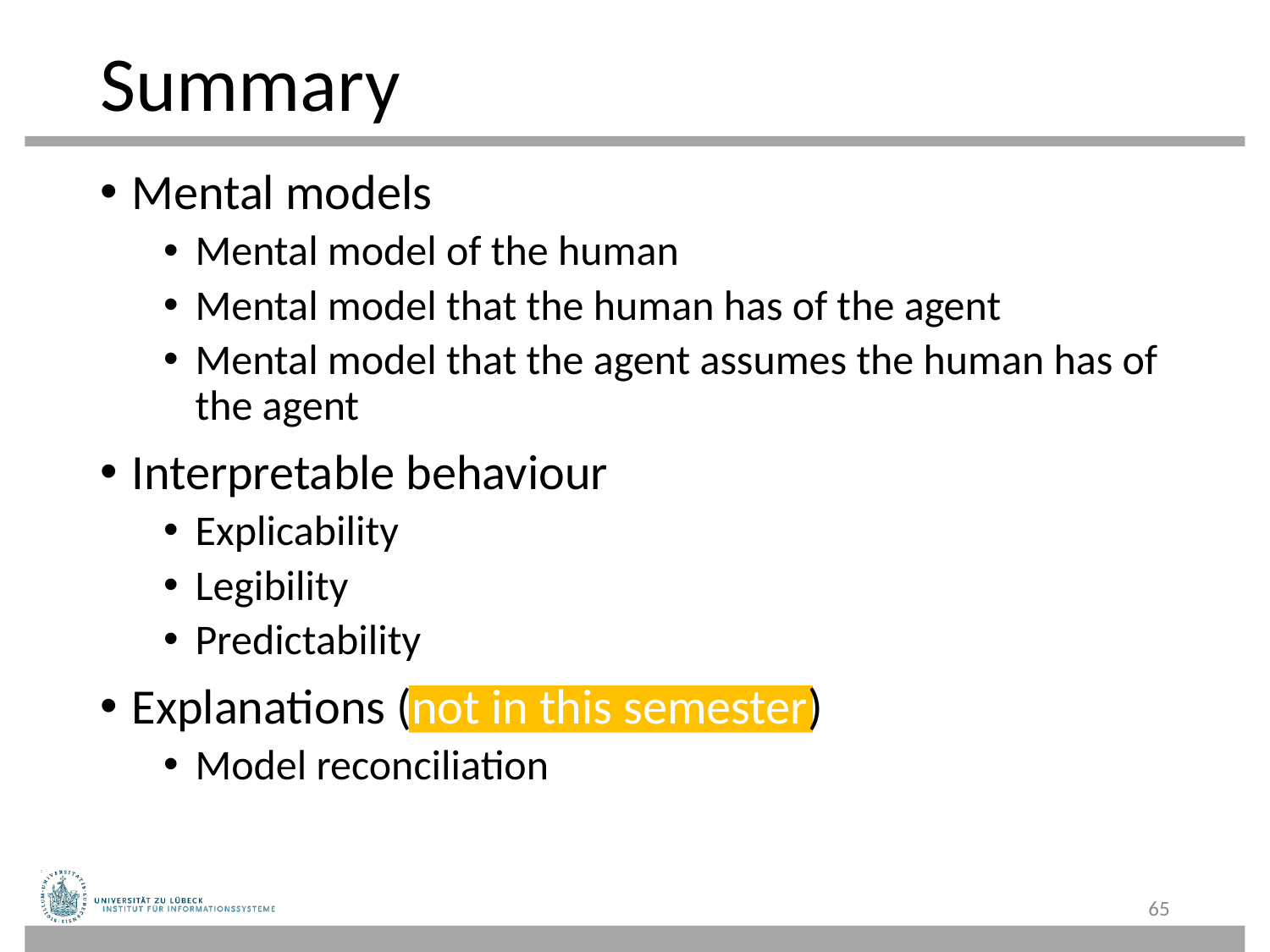

# Summary
Mental models
Mental model of the human
Mental model that the human has of the agent
Mental model that the agent assumes the human has of the agent
Interpretable behaviour
Explicability
Legibility
Predictability
Explanations (not in this semester)
Model reconciliation

65